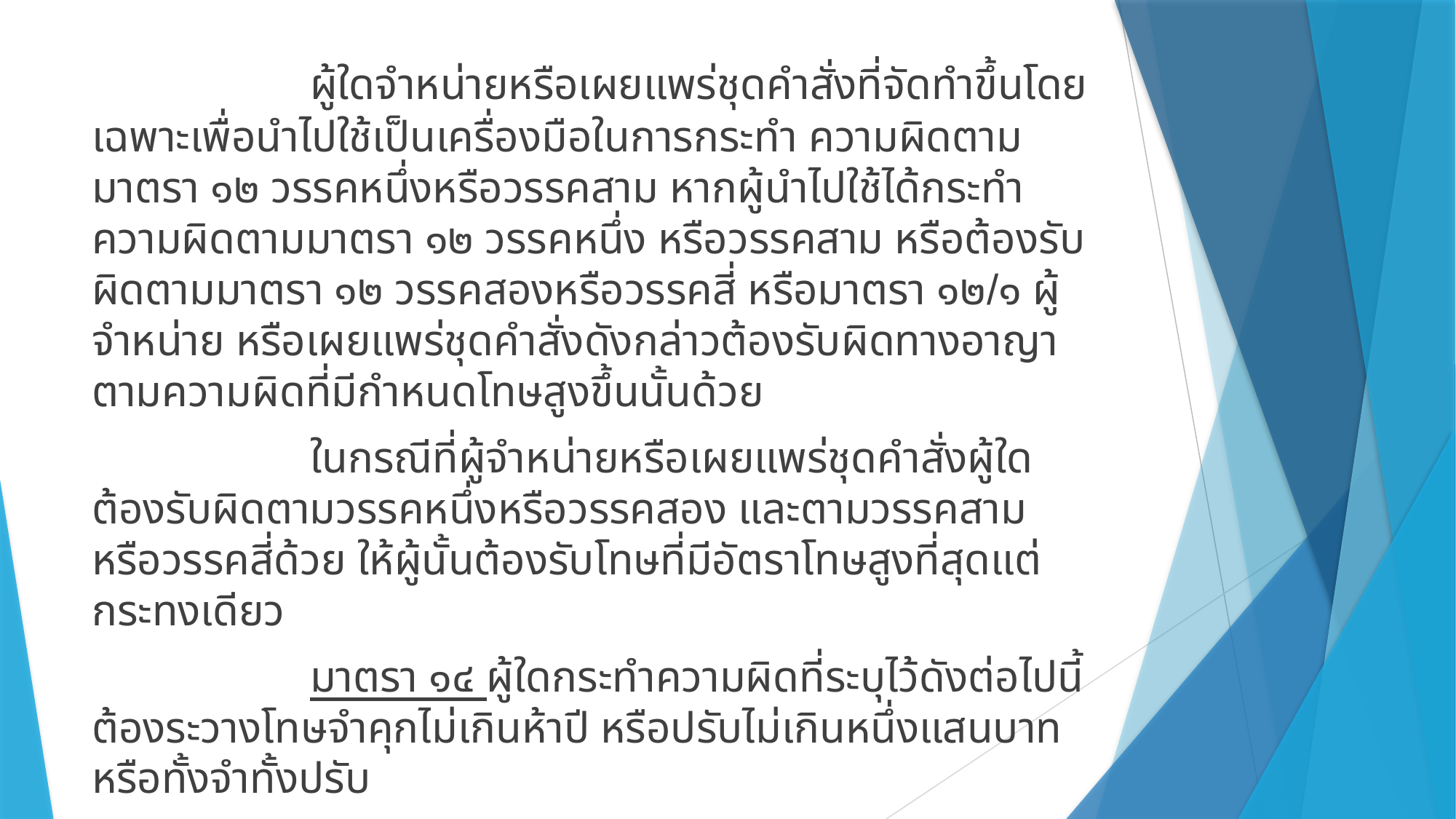

ผู้ใดจำหน่ายหรือเผยแพร่ชุดคำสั่งที่จัดทำขึ้นโดยเฉพาะเพื่อนำไปใช้เป็นเครื่องมือในการกระทำ ความผิดตามมาตรา ๑๒ วรรคหนึ่งหรือวรรคสาม หากผู้นำไปใช้ได้กระทำความผิดตามมาตรา ๑๒ วรรคหนึ่ง หรือวรรคสาม หรือต้องรับผิดตามมาตรา ๑๒ วรรคสองหรือวรรคสี่ หรือมาตรา ๑๒/๑ ผู้จำหน่าย หรือเผยแพร่ชุดคำสั่งดังกล่าวต้องรับผิดทางอาญาตามความผิดที่มีกำหนดโทษสูงขึ้นนั้นด้วย
		ในกรณีที่ผู้จำหน่ายหรือเผยแพร่ชุดคำสั่งผู้ใดต้องรับผิดตามวรรคหนึ่งหรือวรรคสอง และตามวรรคสาม หรือวรรคสี่ด้วย ให้ผู้นั้นต้องรับโทษที่มีอัตราโทษสูงที่สุดแต่กระทงเดียว
		มาตรา ๑๔ ผู้ใดกระทำความผิดที่ระบุไว้ดังต่อไปนี้ ต้องระวางโทษจำคุกไม่เกินห้าปี หรือปรับไม่เกินหนึ่งแสนบาท หรือทั้งจำทั้งปรับ
#